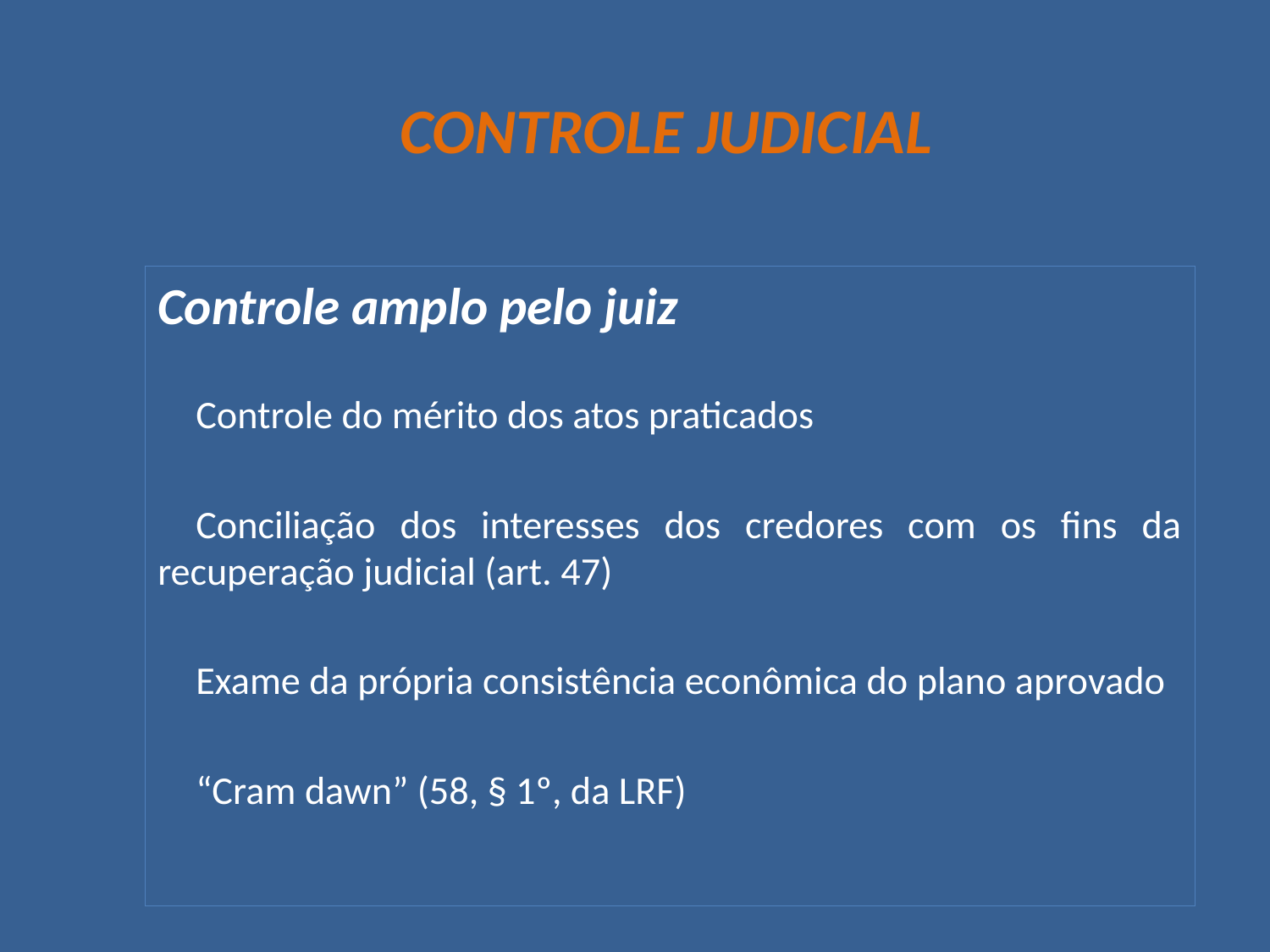

# CONTROLE JUDICIAL
Controle amplo pelo juiz

	Controle do mérito dos atos praticados

	Conciliação dos interesses dos credores com os fins da recuperação judicial (art. 47)

	Exame da própria consistência econômica do plano aprovado

	“Cram dawn” (58, § 1º, da LRF)